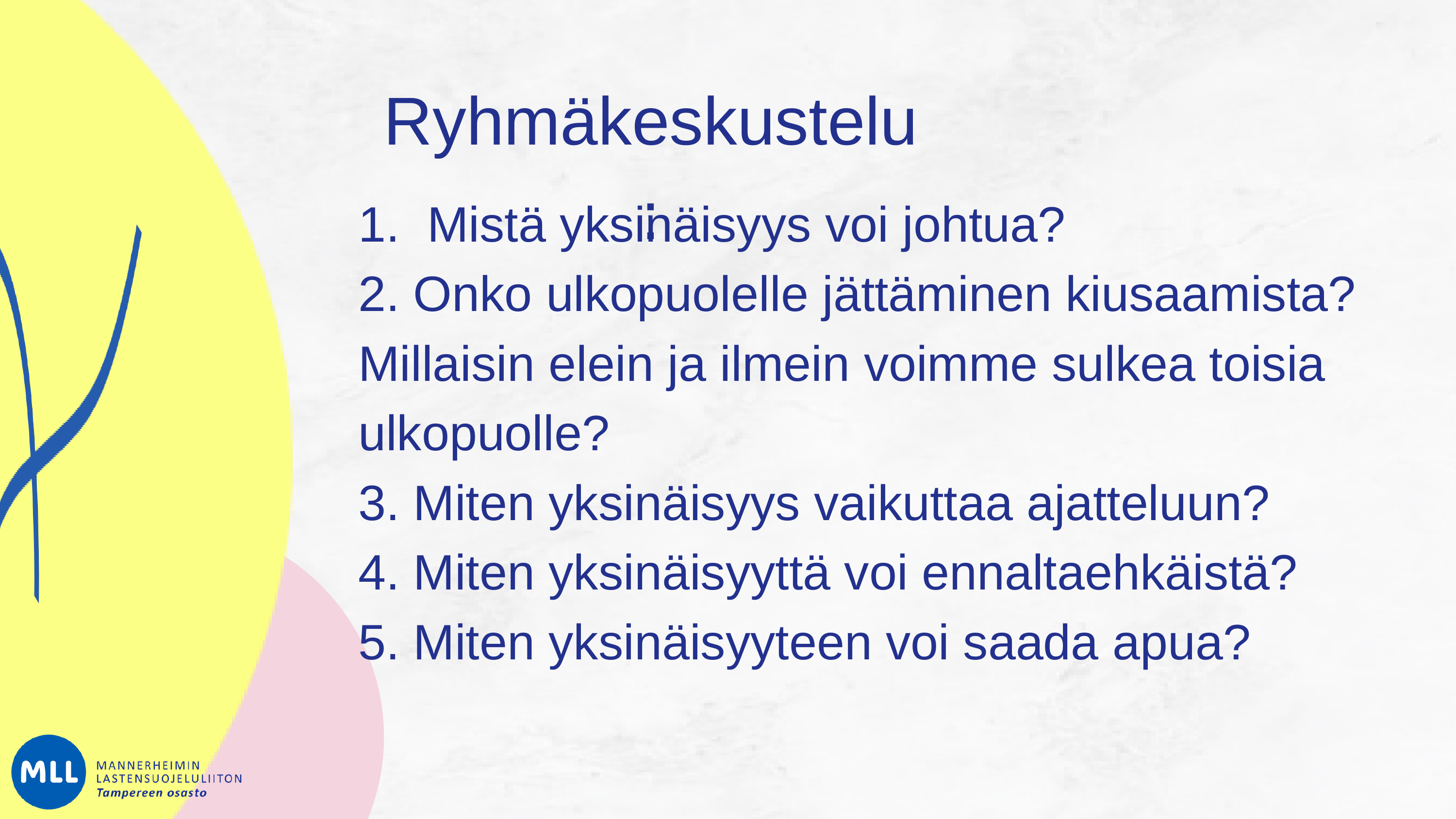

Ryhmäkeskustelu:
1.  Mistä yksinäisyys voi johtua?
2. Onko ulkopuolelle jättäminen kiusaamista?Millaisin elein ja ilmein voimme sulkea toisia ulkopuolle?
3. Miten yksinäisyys vaikuttaa ajatteluun?
4. Miten yksinäisyyttä voi ennaltaehkäistä?
5. Miten yksinäisyyteen voi saada apua?